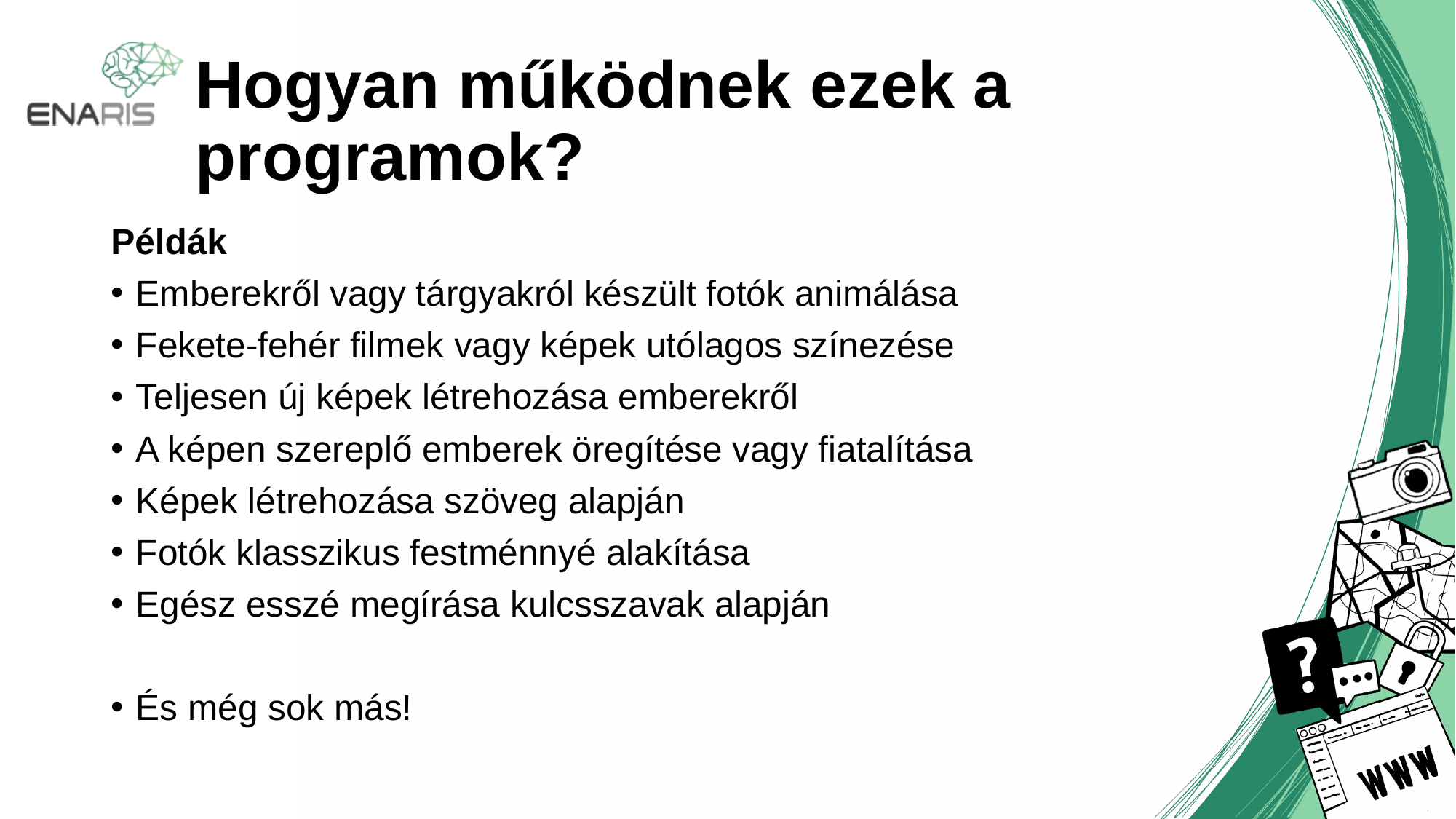

# Hogyan működnek ezek a programok?
Példák
Emberekről vagy tárgyakról készült fotók animálása
Fekete-fehér filmek vagy képek utólagos színezése
Teljesen új képek létrehozása emberekről
A képen szereplő emberek öregítése vagy fiatalítása
Képek létrehozása szöveg alapján
Fotók klasszikus festménnyé alakítása
Egész esszé megírása kulcsszavak alapján

És még sok más!